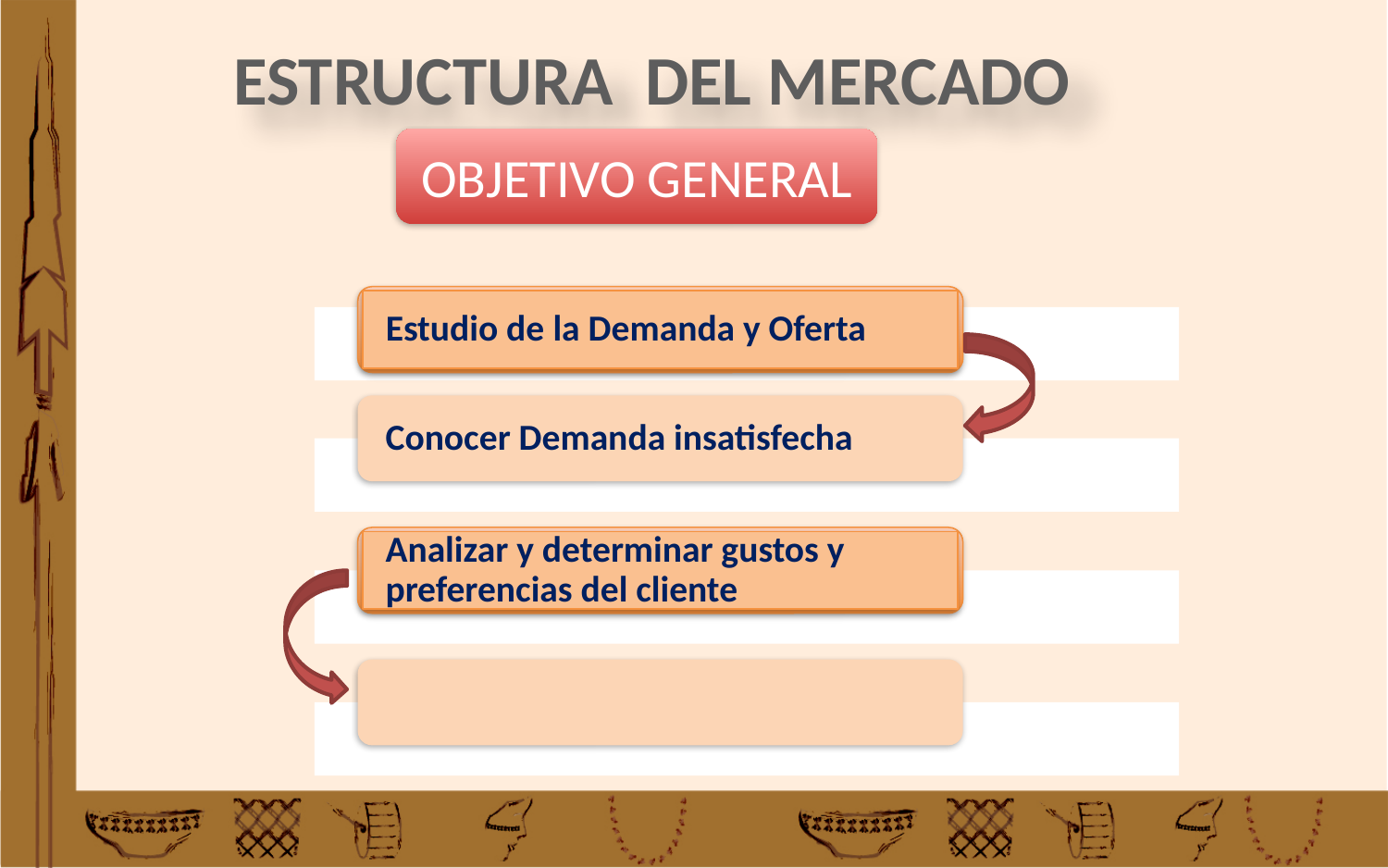

ESTRUCTURA  DEL MERCADO
OBJETIVO GENERAL

Estudio de la Demanda y Oferta

Conocer Demanda insatisfecha

Analizar y determinar gustos y preferencias del cliente

Satisfacer Necesidades del cliente